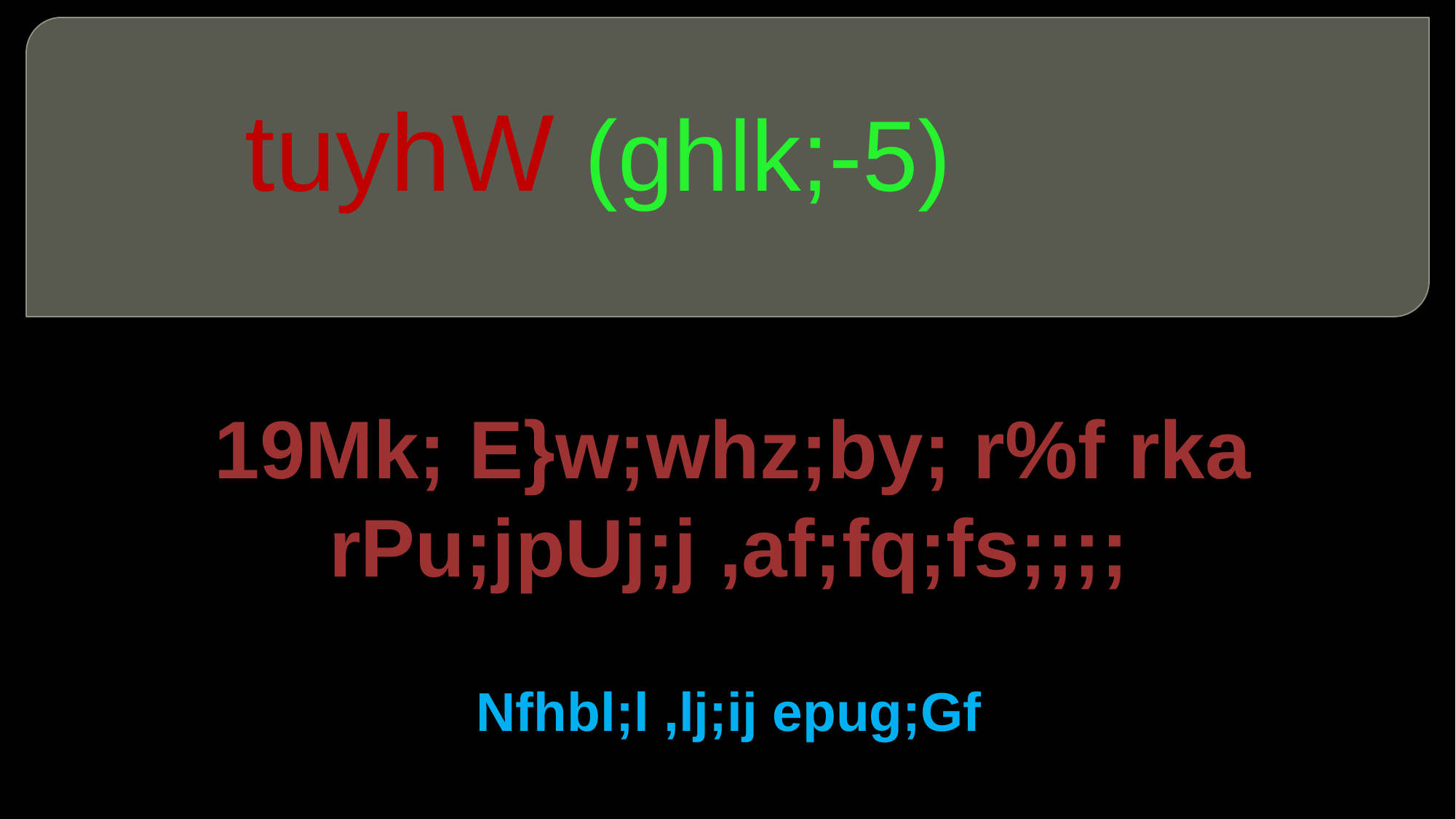

# tuyhW (ghlk;-5)
 19Mk; E}w;whz;by; r%f rka rPu;jpUj;j ,af;fq;fs;;;;

Nfhbl;l ,lj;ij epug;Gf